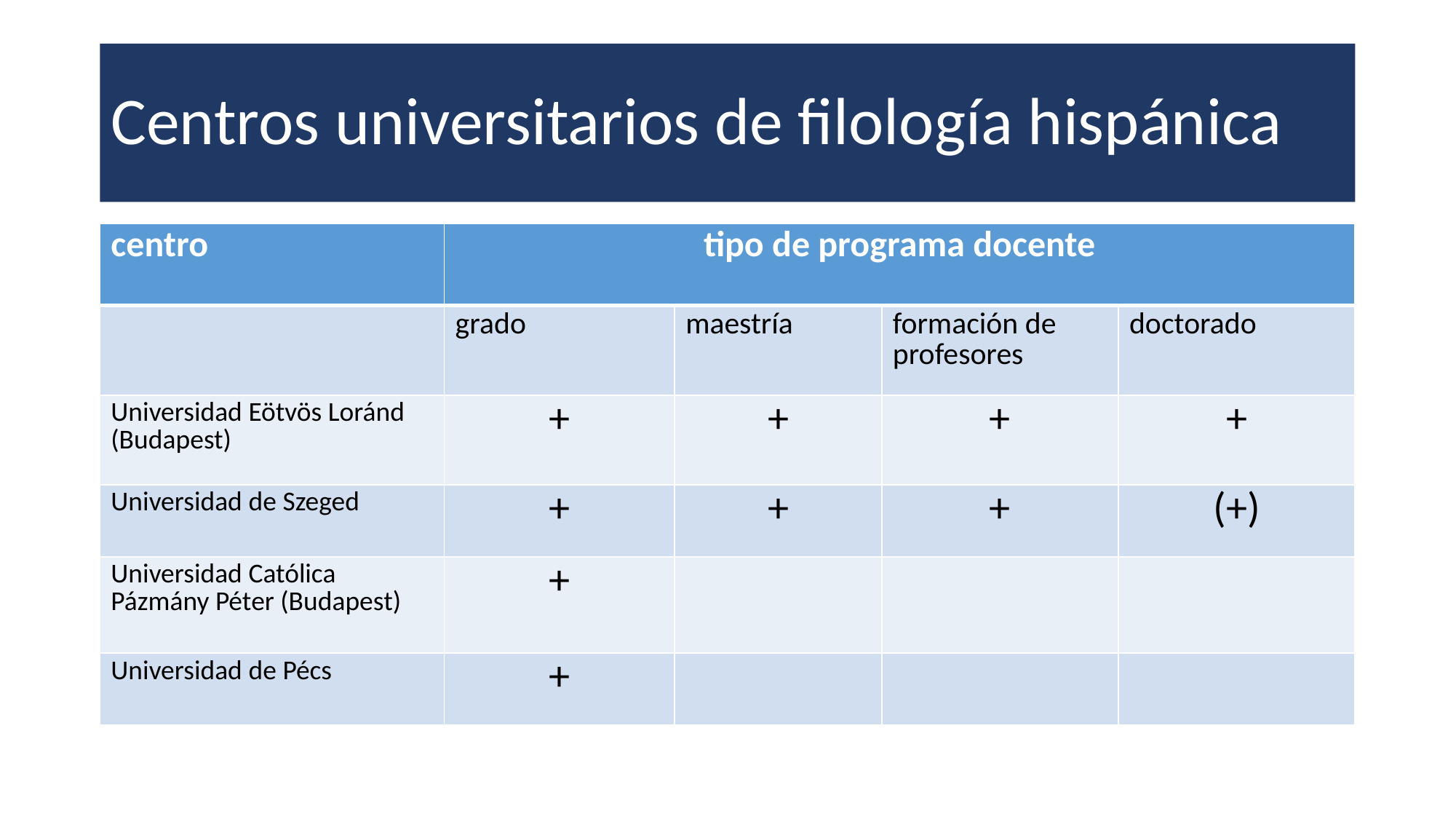

# Centros universitarios de filología hispánica
| centro | tipo de programa docente |  |  |  |
| --- | --- | --- | --- | --- |
|  | grado | maestría | formación de profesores | doctorado |
| Universidad Eötvös Loránd (Budapest) | + | + | + | + |
| Universidad de Szeged | + | + | + | (+) |
| Universidad Católica Pázmány Péter (Budapest) | + |  |  |  |
| Universidad de Pécs | + |  |  |  |